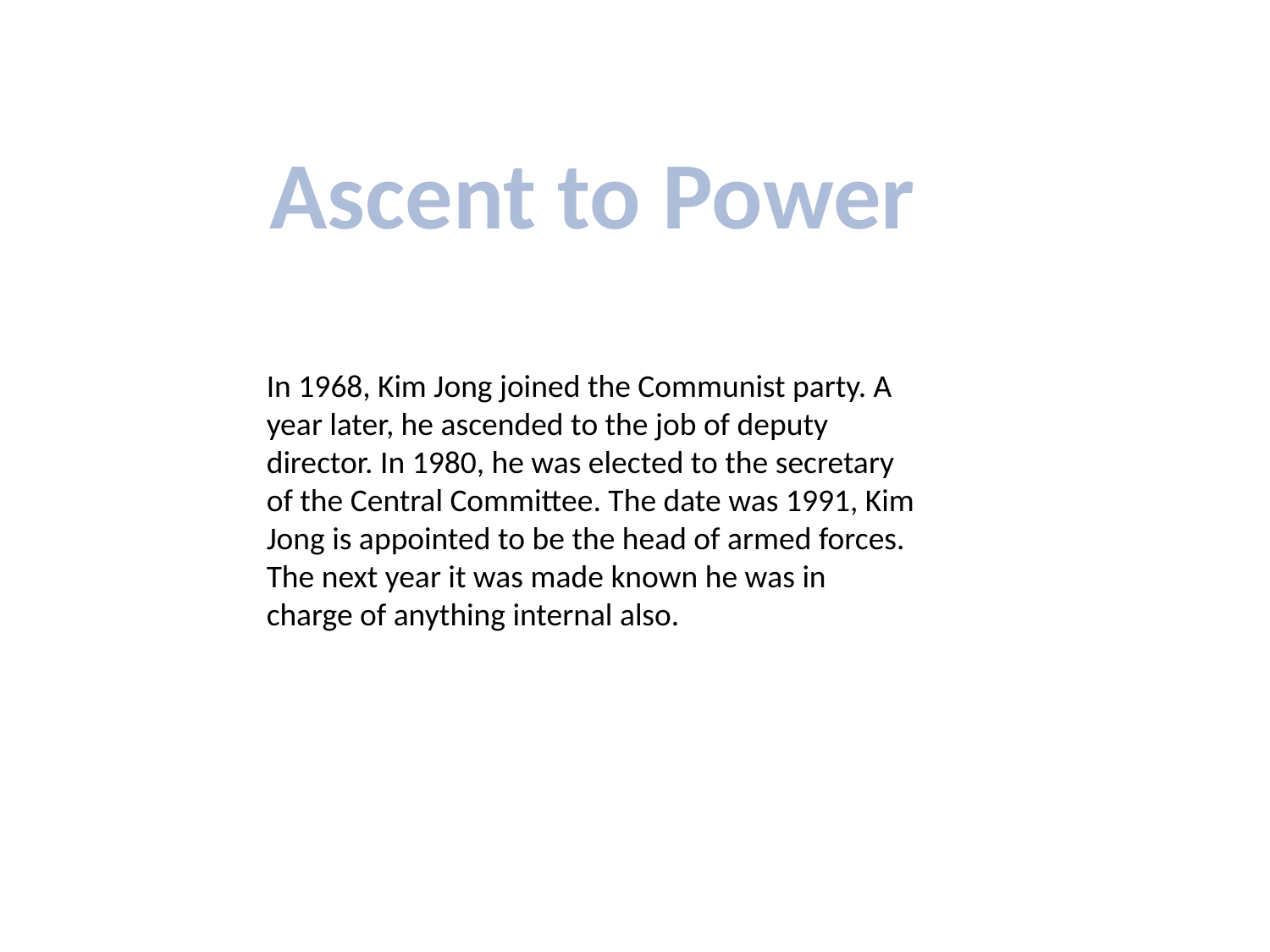

Ascent to Power
In 1968, Kim Jong joined the Communist party. A year later, he ascended to the job of deputy director. In 1980, he was elected to the secretary of the Central Committee. The date was 1991, Kim Jong is appointed to be the head of armed forces. The next year it was made known he was in charge of anything internal also.